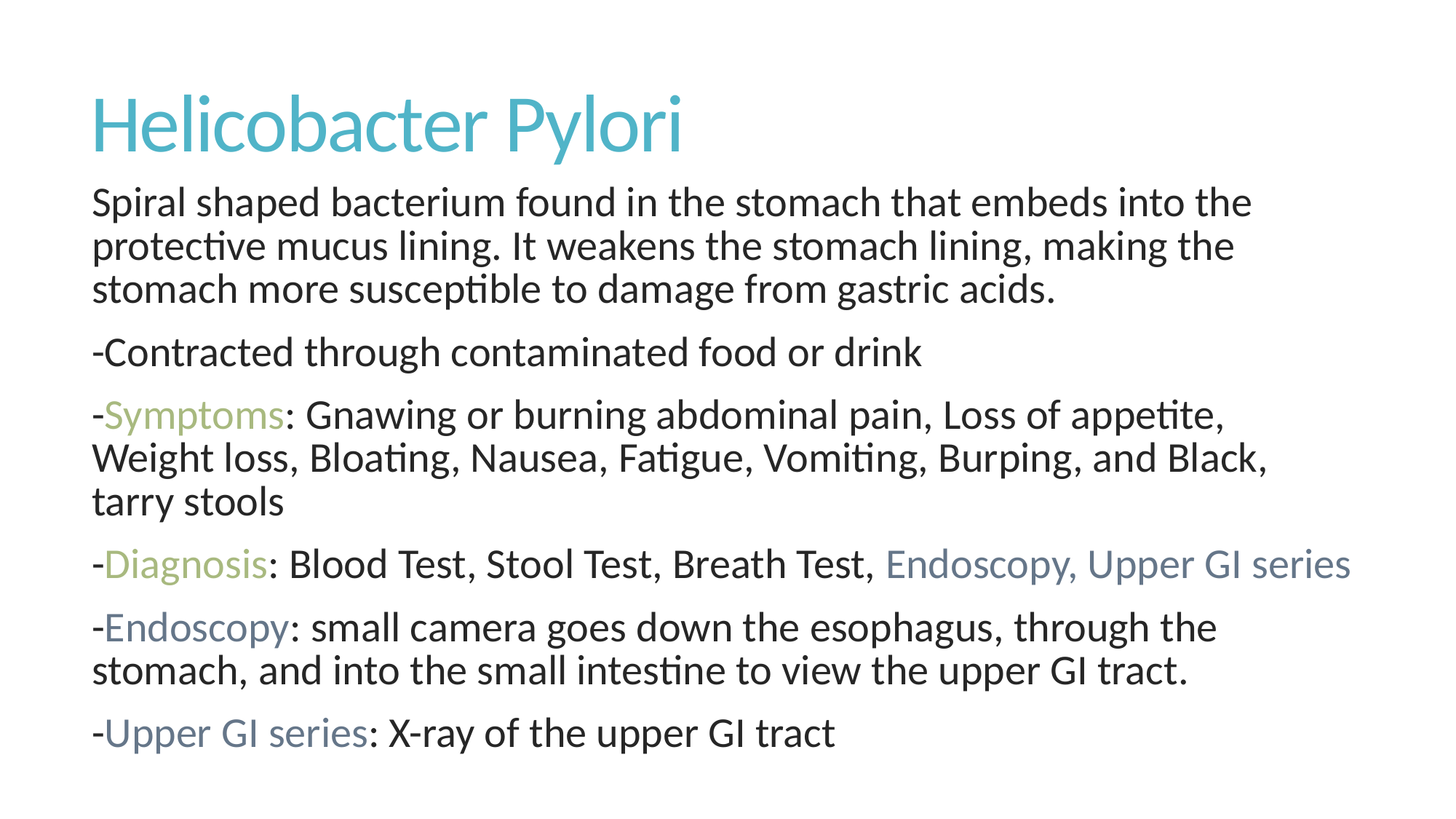

# Helicobacter Pylori
Spiral shaped bacterium found in the stomach that embeds into the protective mucus lining. It weakens the stomach lining, making the stomach more susceptible to damage from gastric acids.
-Contracted through contaminated food or drink
-Symptoms: Gnawing or burning abdominal pain, Loss of appetite, Weight loss, Bloating, Nausea, Fatigue, Vomiting, Burping, and Black, tarry stools
-Diagnosis: Blood Test, Stool Test, Breath Test, Endoscopy, Upper GI series
-Endoscopy: small camera goes down the esophagus, through the stomach, and into the small intestine to view the upper GI tract.
-Upper GI series: X-ray of the upper GI tract